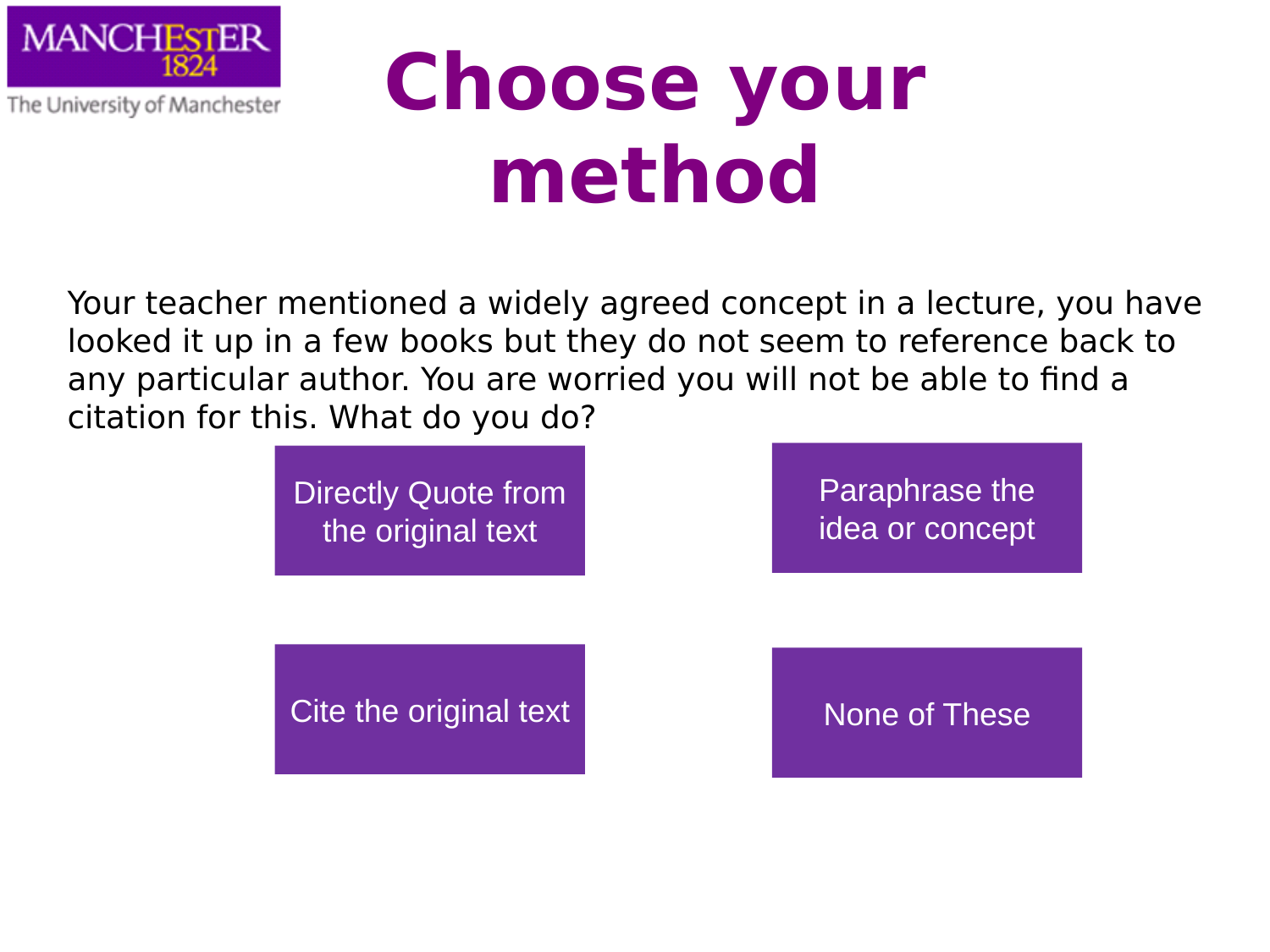

Choose your method
Your teacher mentioned a widely agreed concept in a lecture, you have looked it up in a few books but they do not seem to reference back to any particular author. You are worried you will not be able to find a citation for this. What do you do?
Paraphrase the idea or concept
Directly Quote from the original text
Cite the original text
None of These